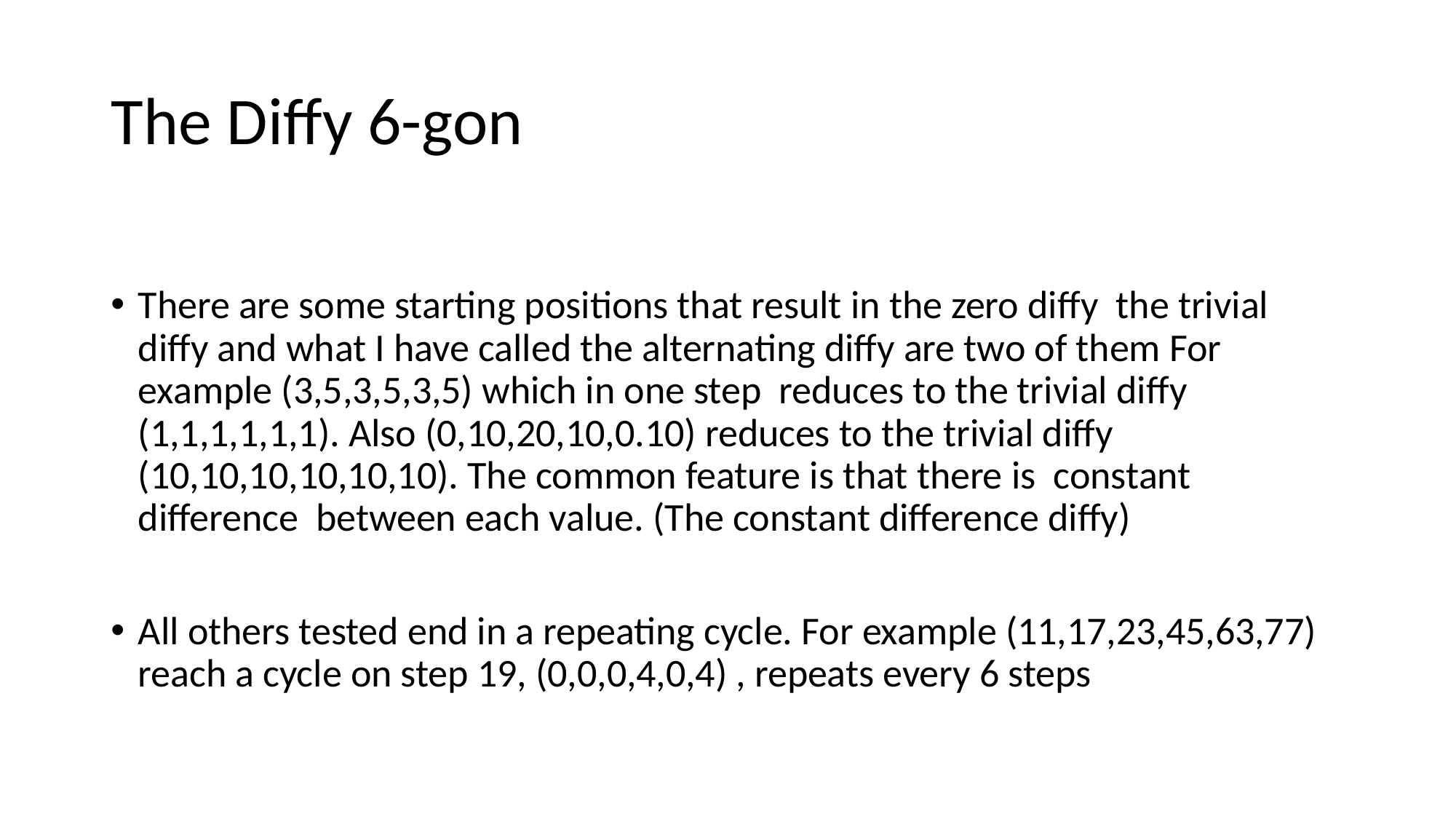

# The Diffy 6-gon

There are some starting positions that result in the zero diffy  the trivial diffy and what I have called the alternating diffy are two of them For example (3,5,3,5,3,5) which in one step  reduces to the trivial diffy (1,1,1,1,1,1). Also (0,10,20,10,0.10) reduces to the trivial diffy  (10,10,10,10,10,10). The common feature is that there is  constant difference  between each value. (The constant difference diffy)

All others tested end in a repeating cycle. For example (11,17,23,45,63,77) reach a cycle on step 19, (0,0,0,4,0,4) , repeats every 6 steps